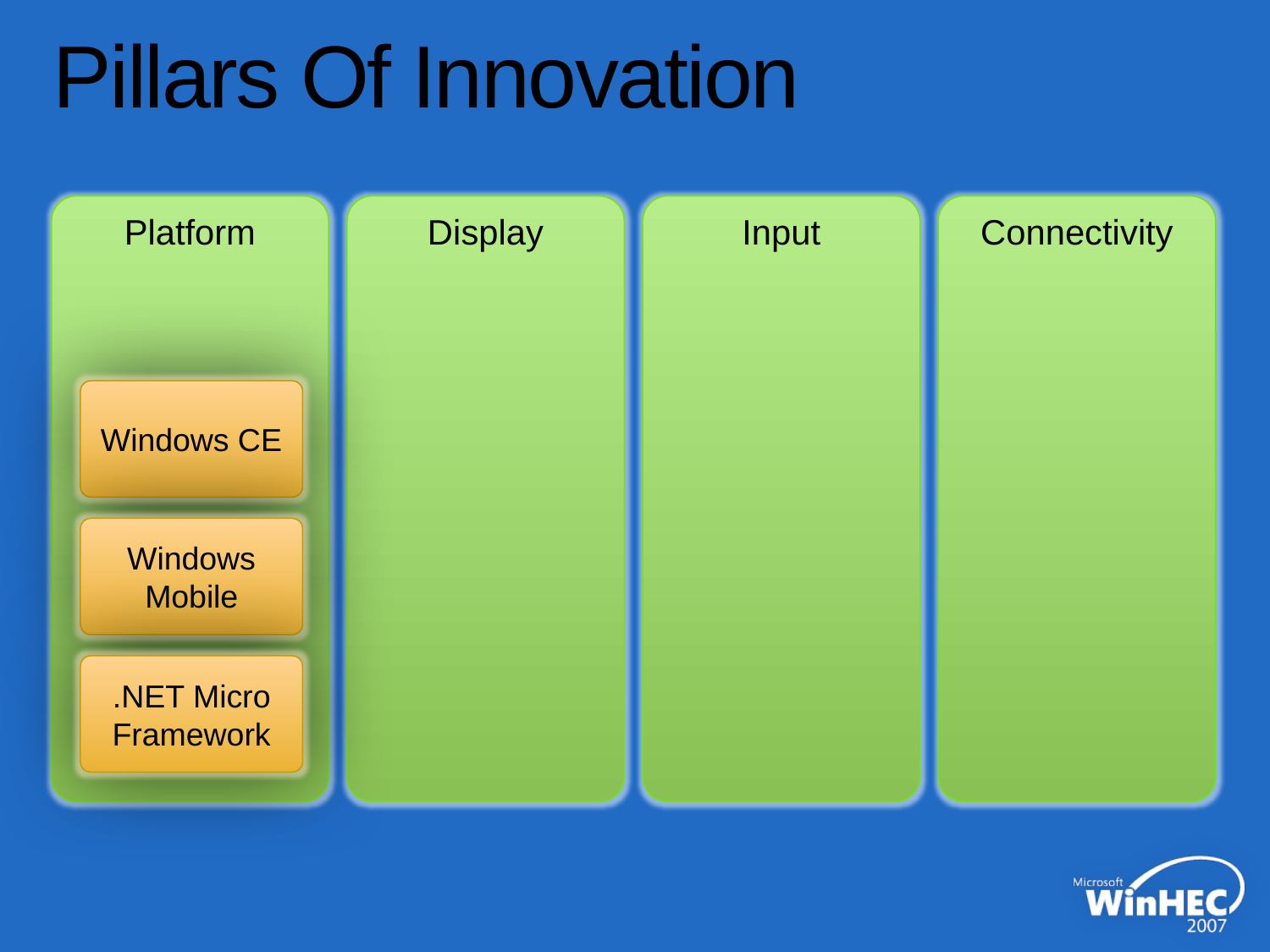

# Pillars Of Innovation
Platform
Display
Input
Connectivity
Windows CE
Windows Mobile
.NET Micro Framework